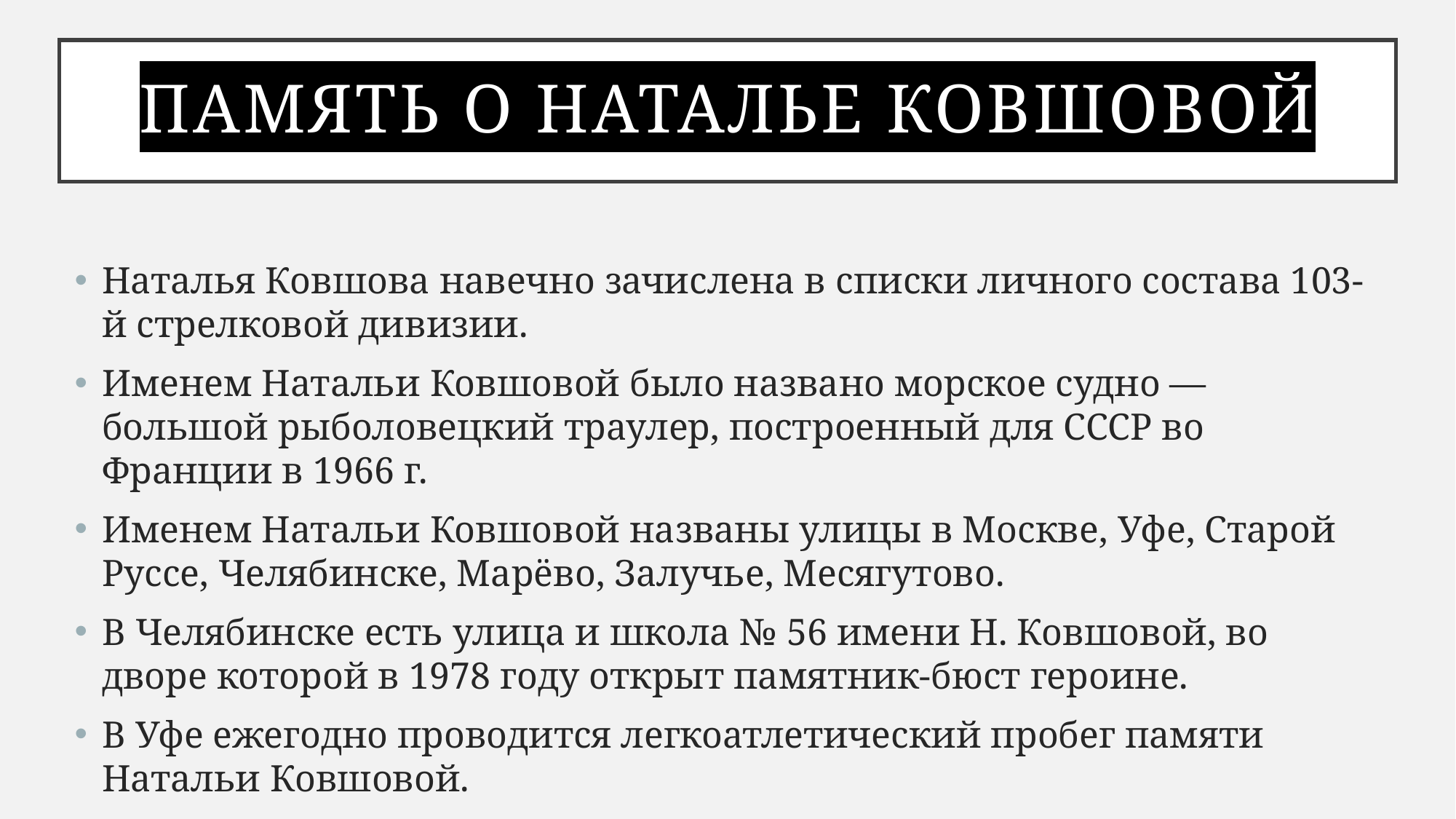

# Память о Наталье ковшовой
Наталья Ковшова навечно зачислена в списки личного состава 103-й стрелковой дивизии.
Именем Натальи Ковшовой было названо морское судно — большой рыболовецкий траулер, построенный для СССР во Франции в 1966 г.
Именем Натальи Ковшовой названы улицы в Москве, Уфе, Старой Руссе, Челябинске, Марёво, Залучье, Месягутово.
В Челябинске есть улица и школа № 56 имени Н. Ковшовой, во дворе которой в 1978 году открыт памятник-бюст героине.
В Уфе ежегодно проводится легкоатлетический пробег памяти Натальи Ковшовой.